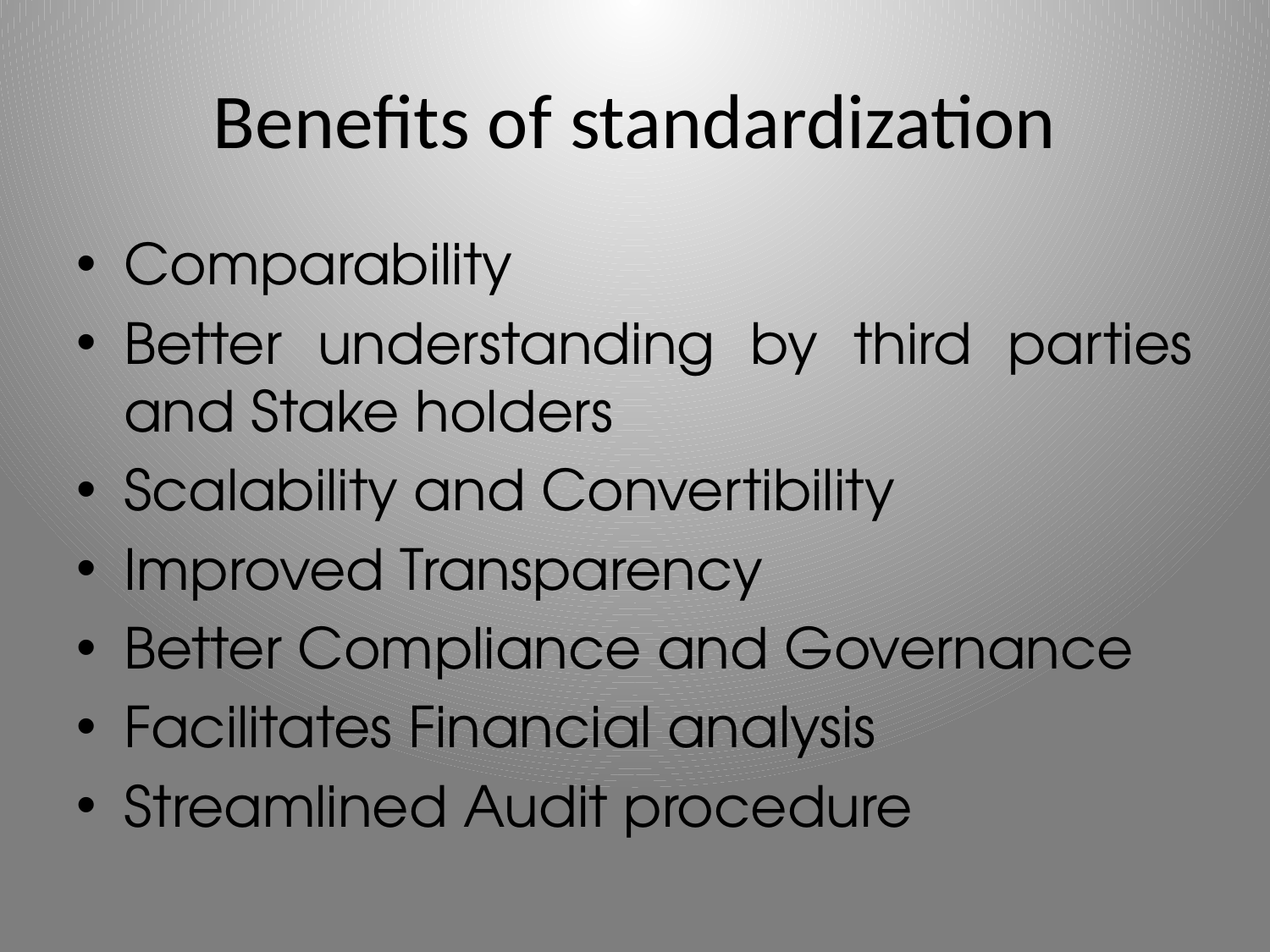

# Benefits of standardization
Comparability
Better understanding by third parties and Stake holders
Scalability and Convertibility
Improved Transparency
Better Compliance and Governance
Facilitates Financial analysis
Streamlined Audit procedure